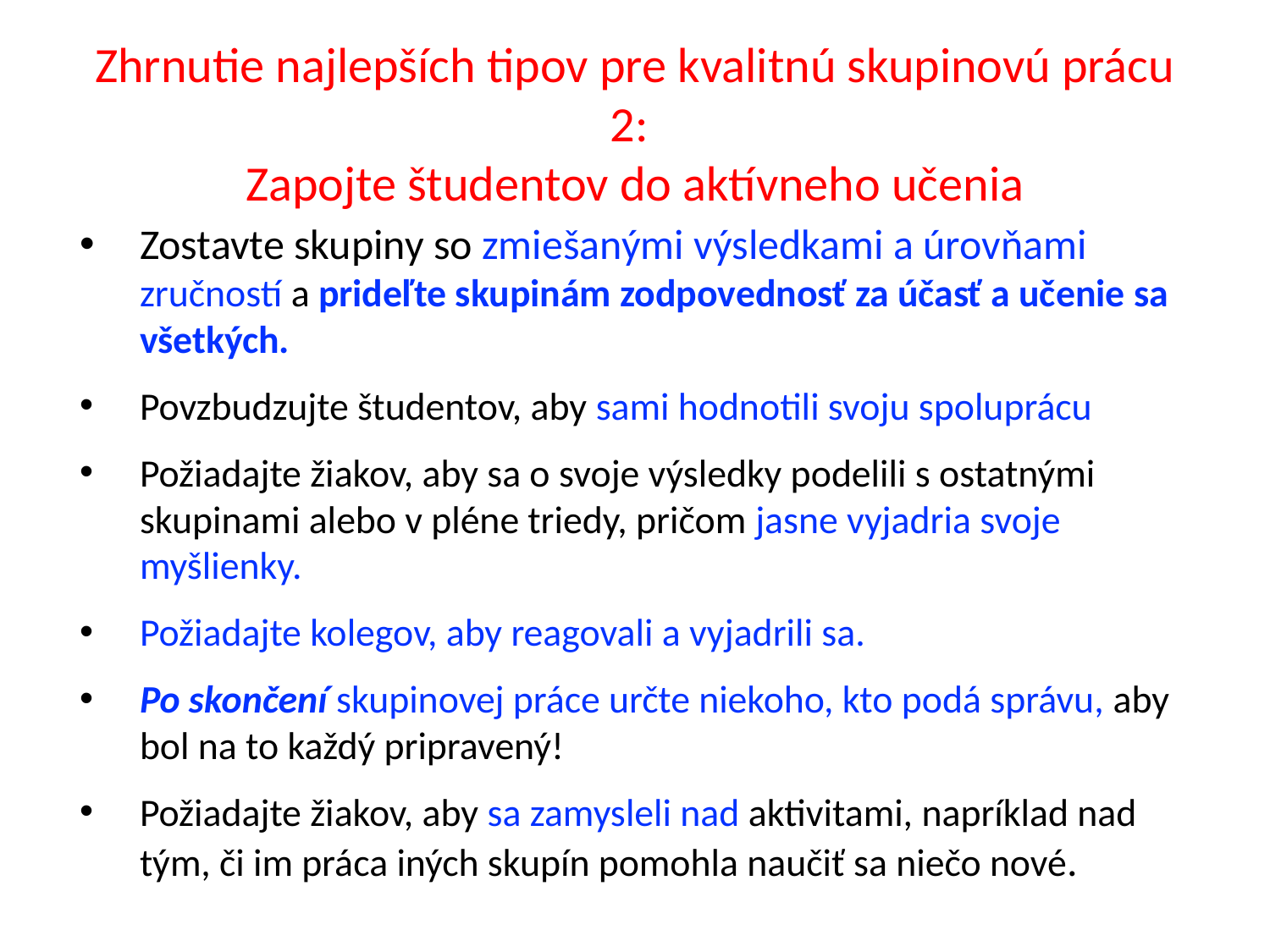

# Zhrnutie najlepších tipov pre kvalitnú skupinovú prácu 2: Zapojte študentov do aktívneho učenia

Zostavte skupiny so zmiešanými výsledkami a úrovňami zručností a prideľte skupinám zodpovednosť za účasť a učenie sa všetkých.
Povzbudzujte študentov, aby sami hodnotili svoju spoluprácu
Požiadajte žiakov, aby sa o svoje výsledky podelili s ostatnými skupinami alebo v pléne triedy, pričom jasne vyjadria svoje myšlienky.
Požiadajte kolegov, aby reagovali a vyjadrili sa.
Po skončení skupinovej práce určte niekoho, kto podá správu, aby bol na to každý pripravený!
Požiadajte žiakov, aby sa zamysleli nad aktivitami, napríklad nad tým, či im práca iných skupín pomohla naučiť sa niečo nové.